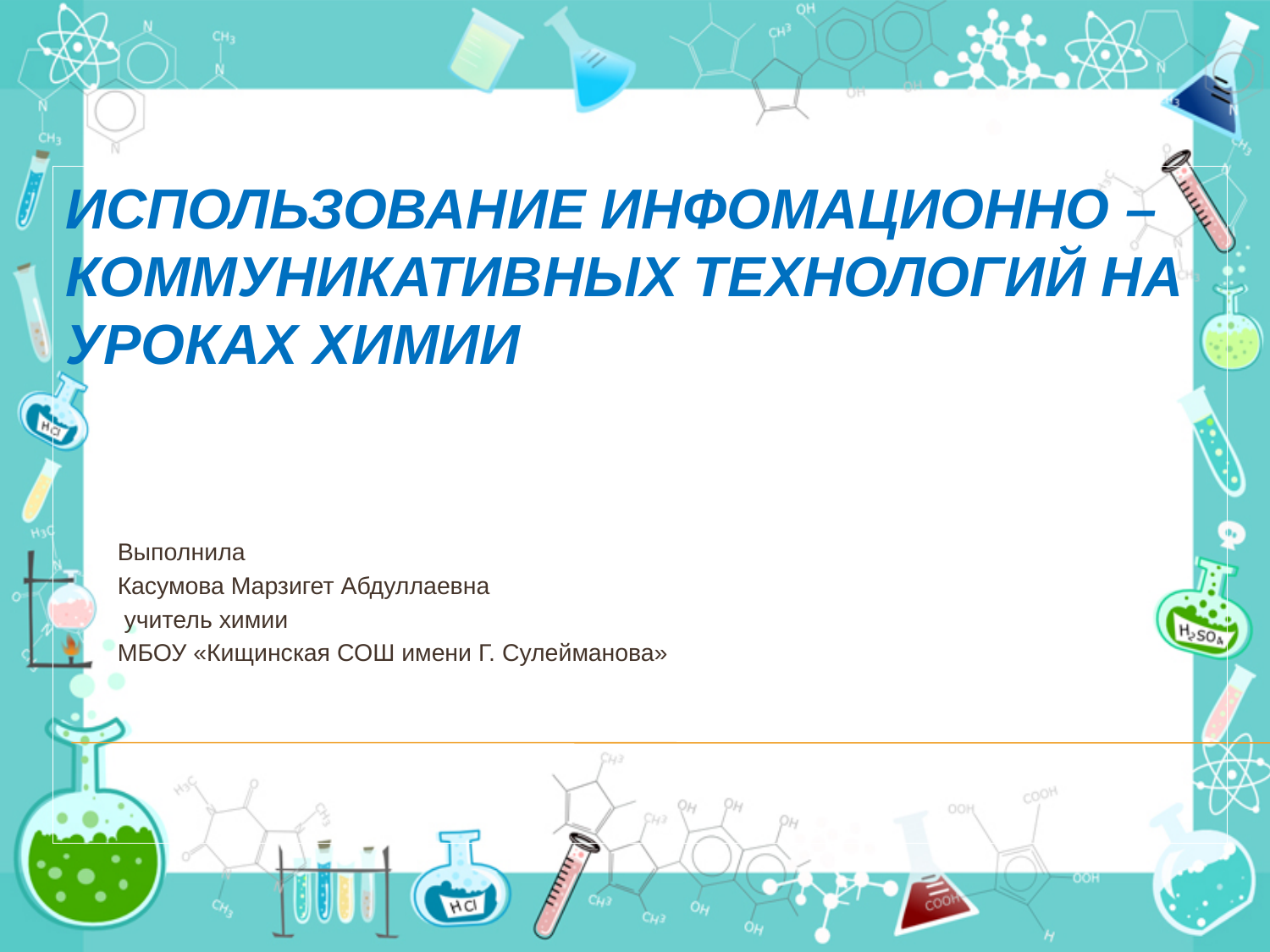

# Использование инфомационно – коммуникативных технологий на уроках химии

Выполнила
Касумова Марзигет Абдуллаевна
 учитель химии
МБОУ «Кищинская СОШ имени Г. Сулейманова»